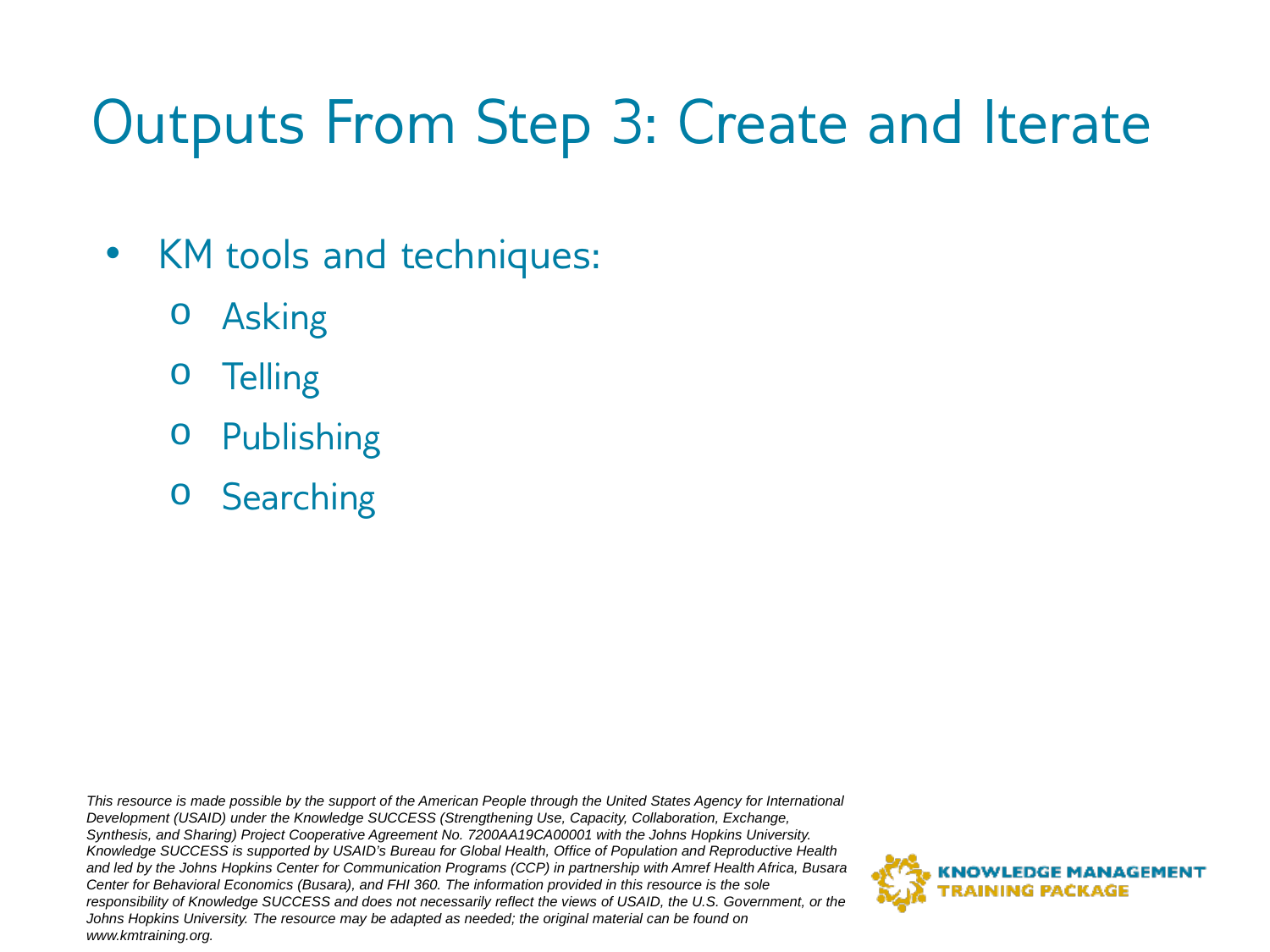

# Outputs From Step 3: Create and Iterate
KM tools and techniques:
Asking
Telling
Publishing
Searching